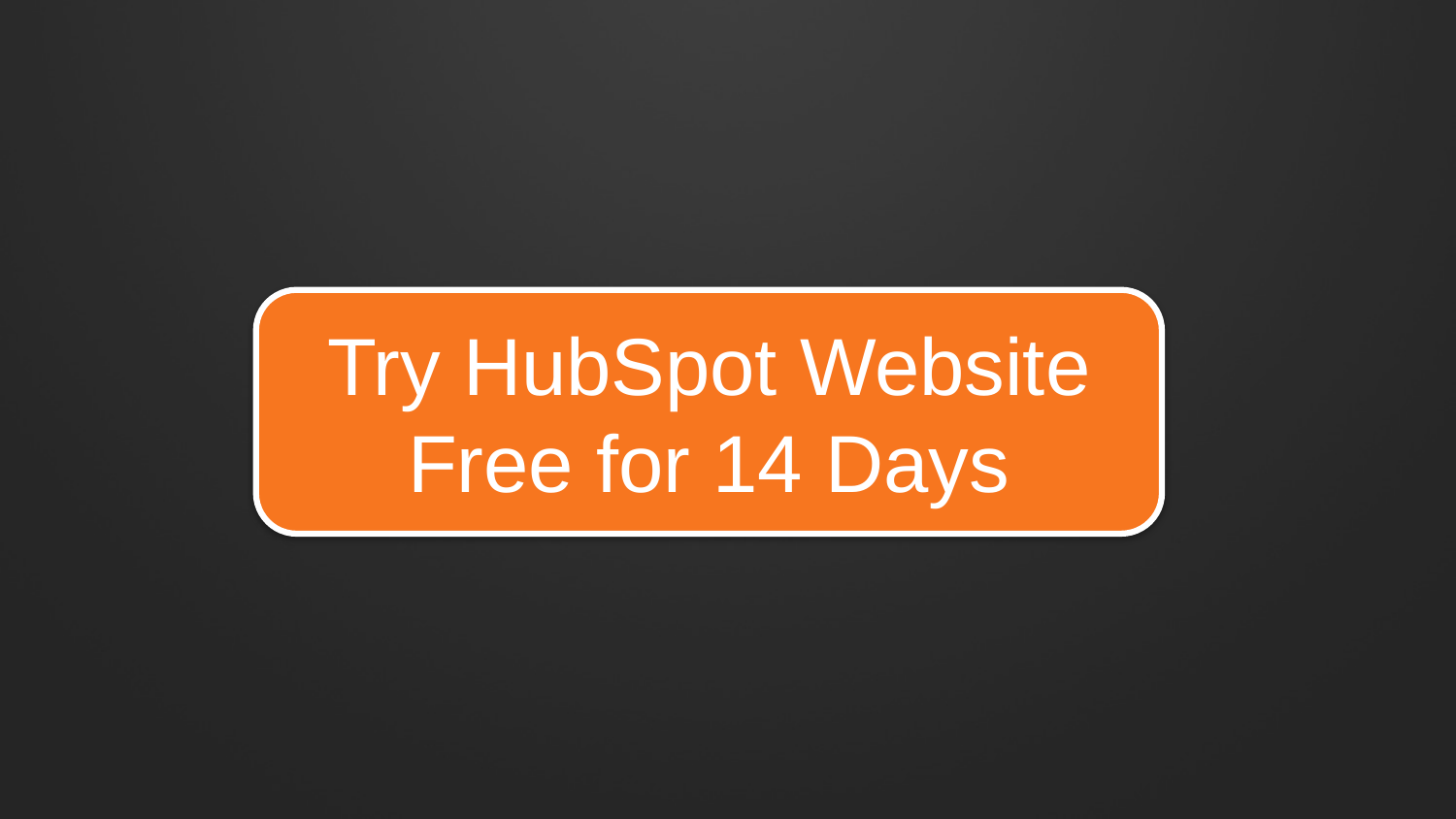

Try HubSpot Website Free for 14 Days